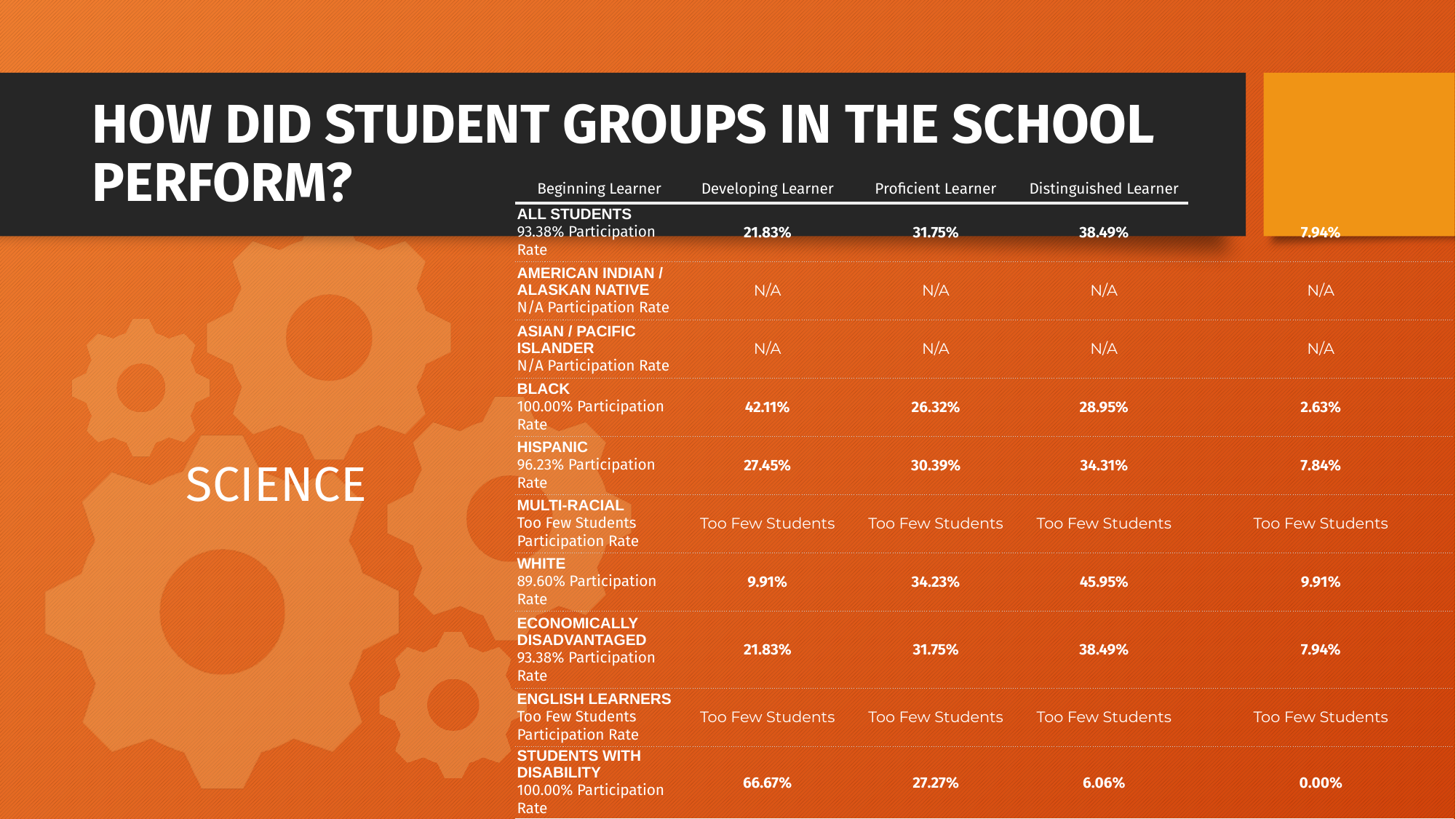

# HOW DID STUDENT GROUPS IN THE SCHOOL PERFORM?
| Beginning Learner | Developing Learner | Proficient Learner | Distinguished Learner |  |
| --- | --- | --- | --- | --- |
| ALL STUDENTS 93.38% Participation Rate | 21.83% | 31.75% | 38.49% | 7.94% |
| AMERICAN INDIAN / ALASKAN NATIVE N/A Participation Rate | N/A | N/A | N/A | N/A |
| ASIAN / PACIFIC ISLANDER N/A Participation Rate | N/A | N/A | N/A | N/A |
| BLACK 100.00% Participation Rate | 42.11% | 26.32% | 28.95% | 2.63% |
| HISPANIC 96.23% Participation Rate | 27.45% | 30.39% | 34.31% | 7.84% |
| MULTI-RACIAL Too Few Students Participation Rate | Too Few Students | Too Few Students | Too Few Students | Too Few Students |
| WHITE 89.60% Participation Rate | 9.91% | 34.23% | 45.95% | 9.91% |
| ECONOMICALLY DISADVANTAGED 93.38% Participation Rate | 21.83% | 31.75% | 38.49% | 7.94% |
| ENGLISH LEARNERS Too Few Students Participation Rate | Too Few Students | Too Few Students | Too Few Students | Too Few Students |
| STUDENTS WITH DISABILITY 100.00% Participation Rate | 66.67% | 27.27% | 6.06% | 0.00% |
SCIENCE